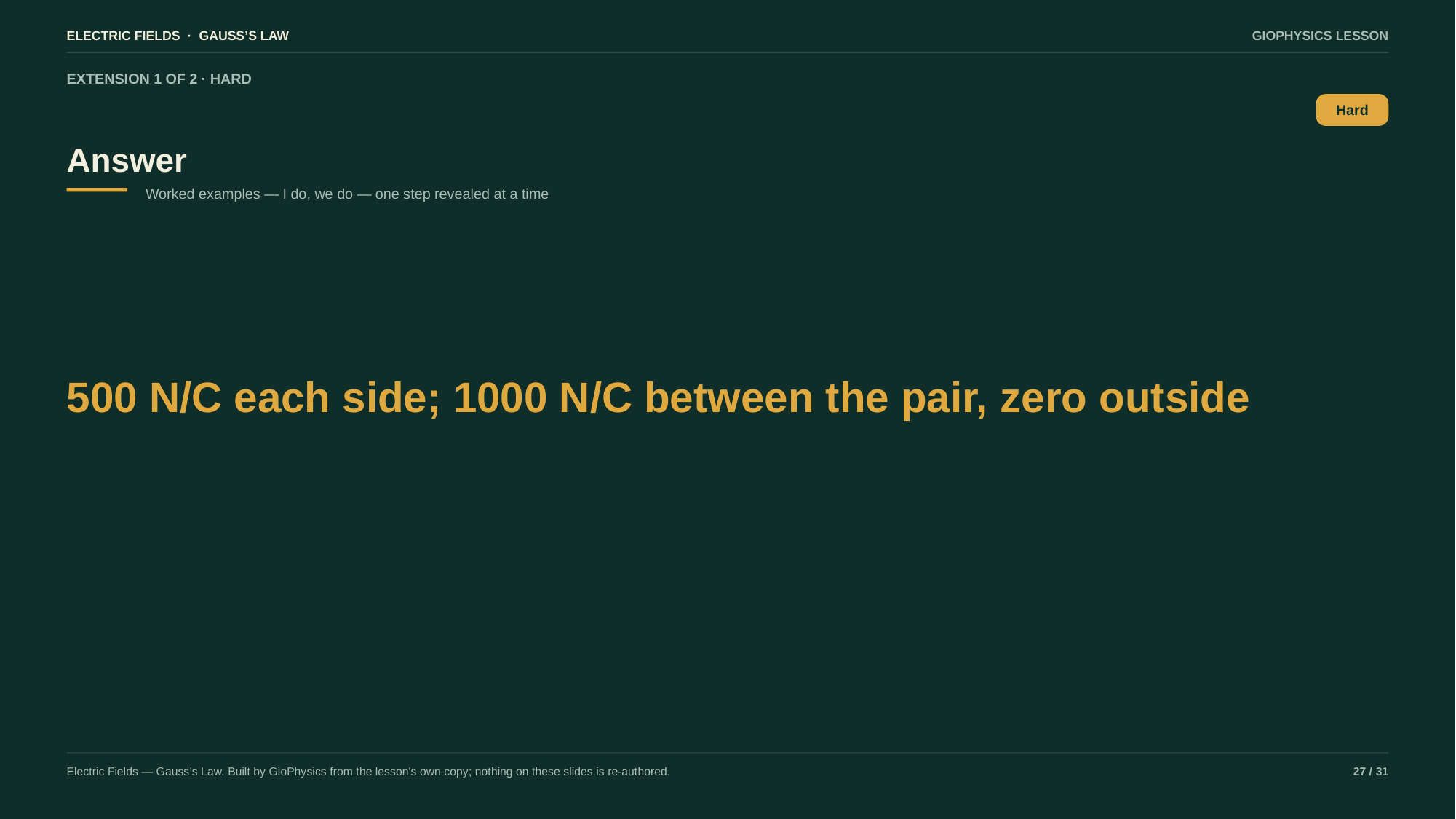

ELECTRIC FIELDS  ·  GAUSS’S LAW
GIOPHYSICS LESSON

EXTENSION 1 OF 2 · HARD
Answer

Hard
Worked examples — I do, we do — one step revealed at a time

500 N/C each side; 1000 N/C between the pair, zero outside

Electric Fields — Gauss’s Law. Built by GioPhysics from the lesson's own copy; nothing on these slides is re-authored.
27 / 31